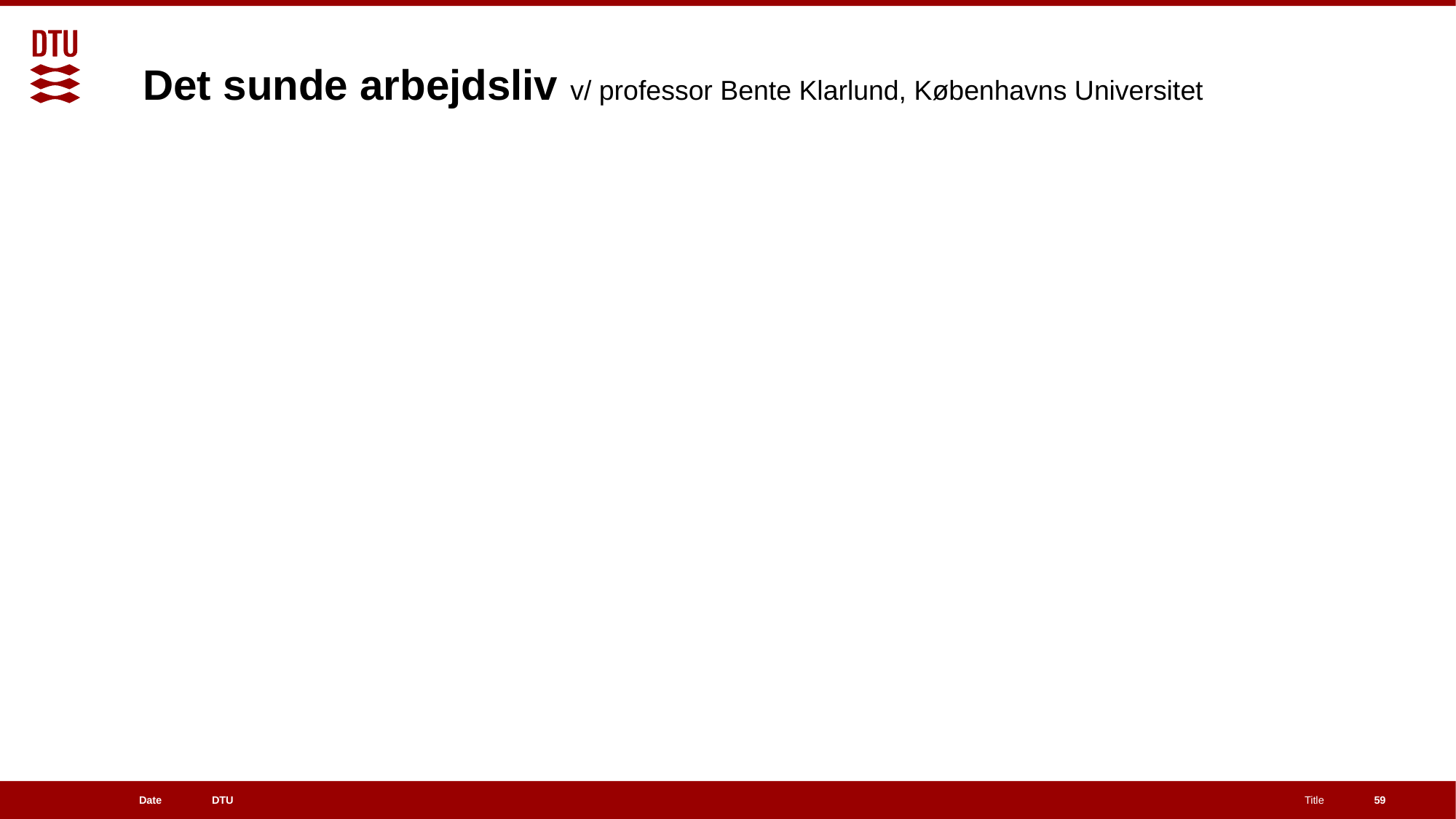

# Det sunde arbejdsliv v/ professor Bente Klarlund, Københavns Universitet

59